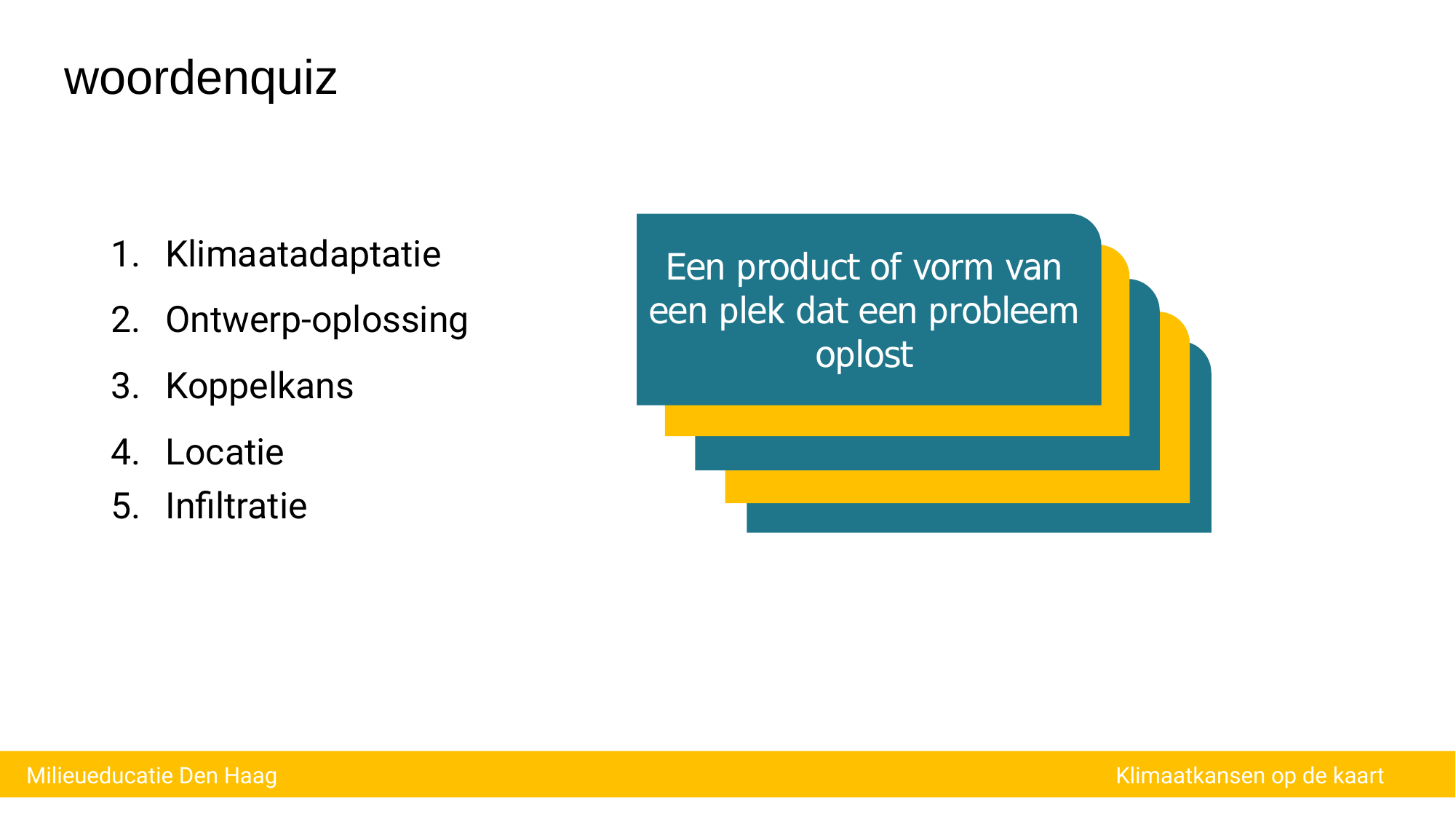

woordenquiz
Een product of vorm van een plek dat een probleem oplost
Klimaatadaptatie
Ontwerp-oplossing
Koppelkans
Locatie
Infiltratie
Een plek
langzaam intrekken
de omgeving aanpassen aan klimaatverandering
wanneer je twee problemen tegelijkertijd kunt oplossen
Milieueducatie Den Haag
 Klimaatkansen op de kaart